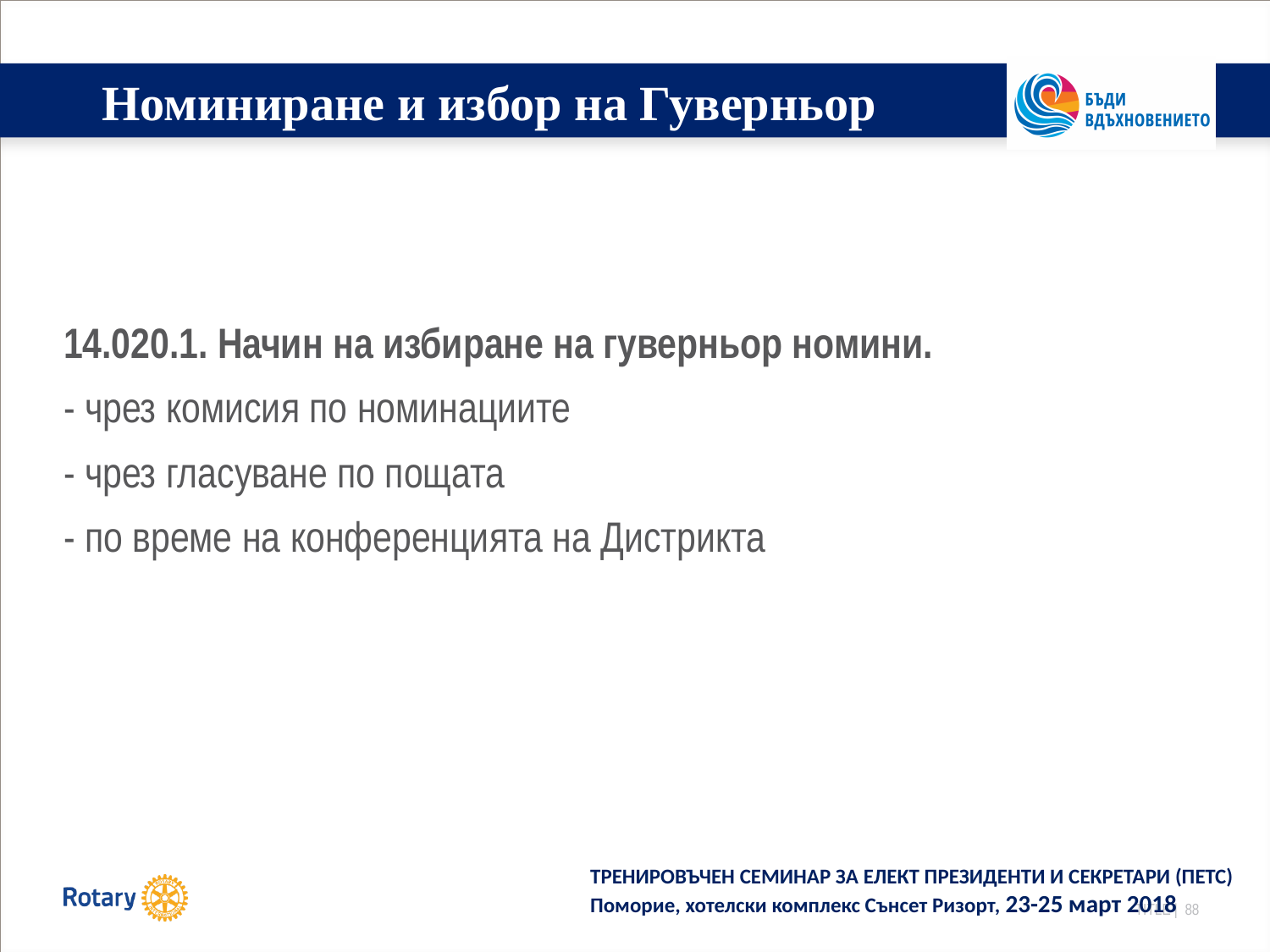

# Номиниране и избор на Гуверньор
14.020.1. Начин на избиране на гуверньор номини.
- чрез комисия по номинациите
- чрез гласуване по пощата
- по време на конференцията на Дистрикта